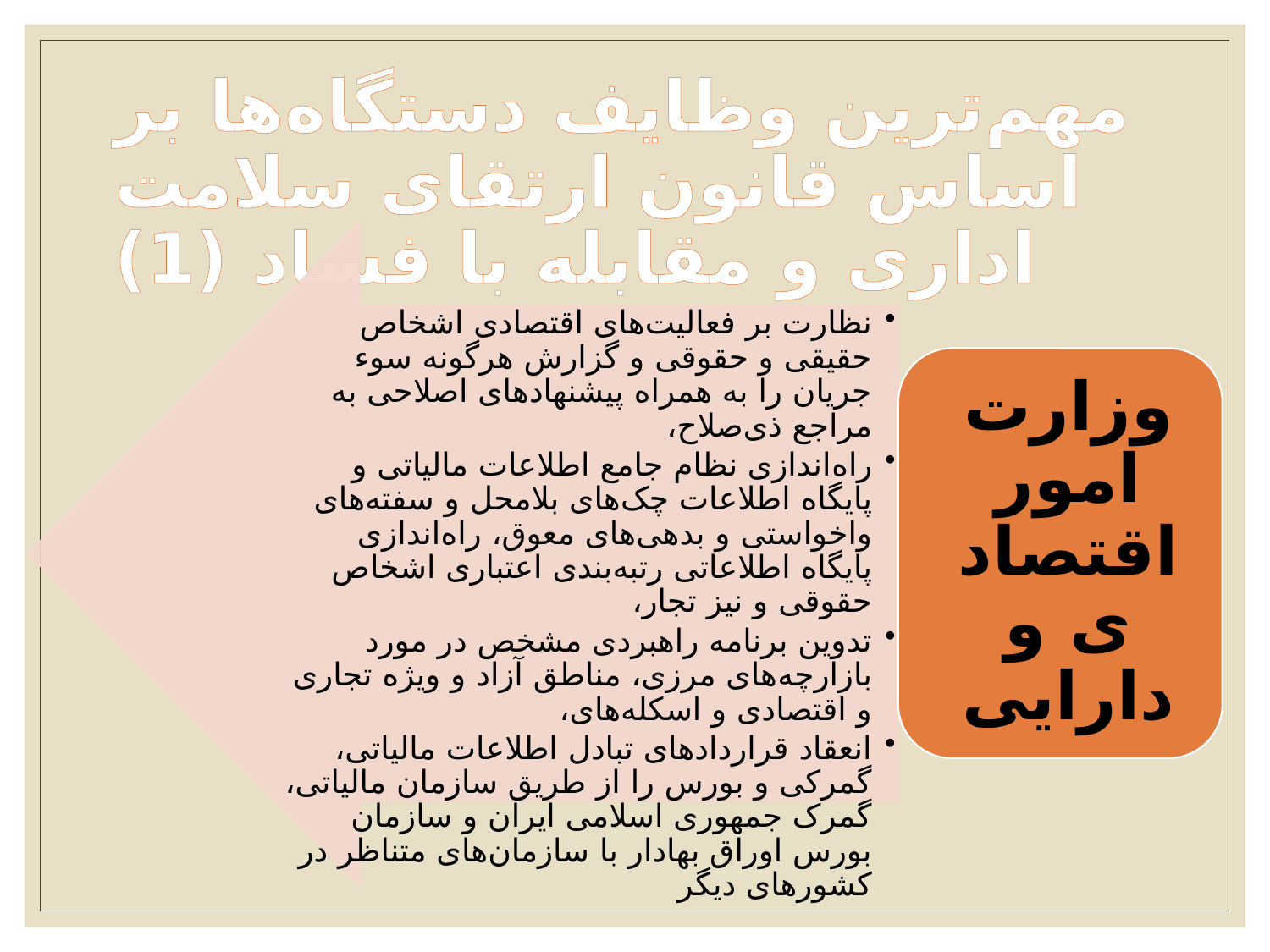

# مهم‌ترین وظایف دستگاه‌ها بر اساس قانون ارتقای سلامت اداری و مقابله با فساد (1)
نظارت بر فعالیت‌های اقتصادی اشخاص حقیقی و حقوقی و گزارش هرگونه سوء جریان را به همراه پیشنهادهای اصلاحی به مراجع ذی‌صلاح،
راه‌اندازی نظام جامع اطلاعات مالیاتی و پایگاه اطلاعات چک‌های بلامحل و سفته‌های واخواستی و بدهی‌های معوق، راه‌اندازی پایگاه اطلاعاتی رتبه‌بندی اعتباری اشخاص حقوقی و نیز تجار،
تدوین برنامه راهبردی مشخص در مورد بازارچه‌های مرزی، مناطق آزاد و ویژه تجاری و اقتصادی و اسکله‌های،
انعقاد قراردادهای تبادل اطلاعات مالیاتی، گمرکی و بورس را از طریق سازمان مالیاتی، گمرک جمهوری اسلامی ایران و سازمان بورس اوراق بهادار با سازمان‌های متناظر در کشورهای دیگر
وزارت امور اقتصادی و دارایی